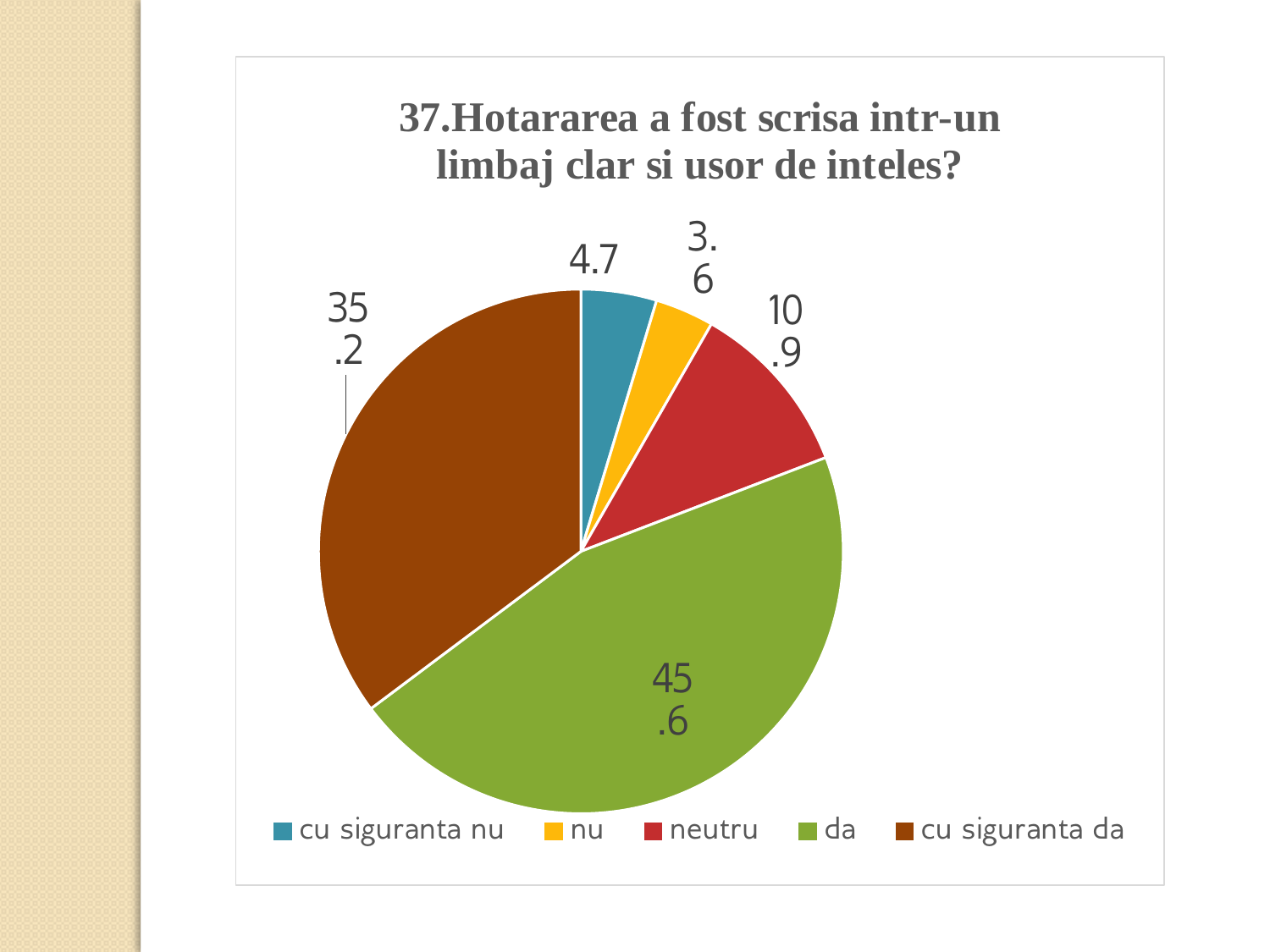

### Chart: 37.Hotararea a fost scrisa intr-un limbaj clar si usor de inteles?

| Category |  |
|---|---|
| cu siguranta nu | 4.66321243523316 |
| nu | 3.6269430051813467 |
| neutru | 10.880829015544041 |
| da | 45.59585492227979 |
| cu siguranta da | 35.233160621761655 |